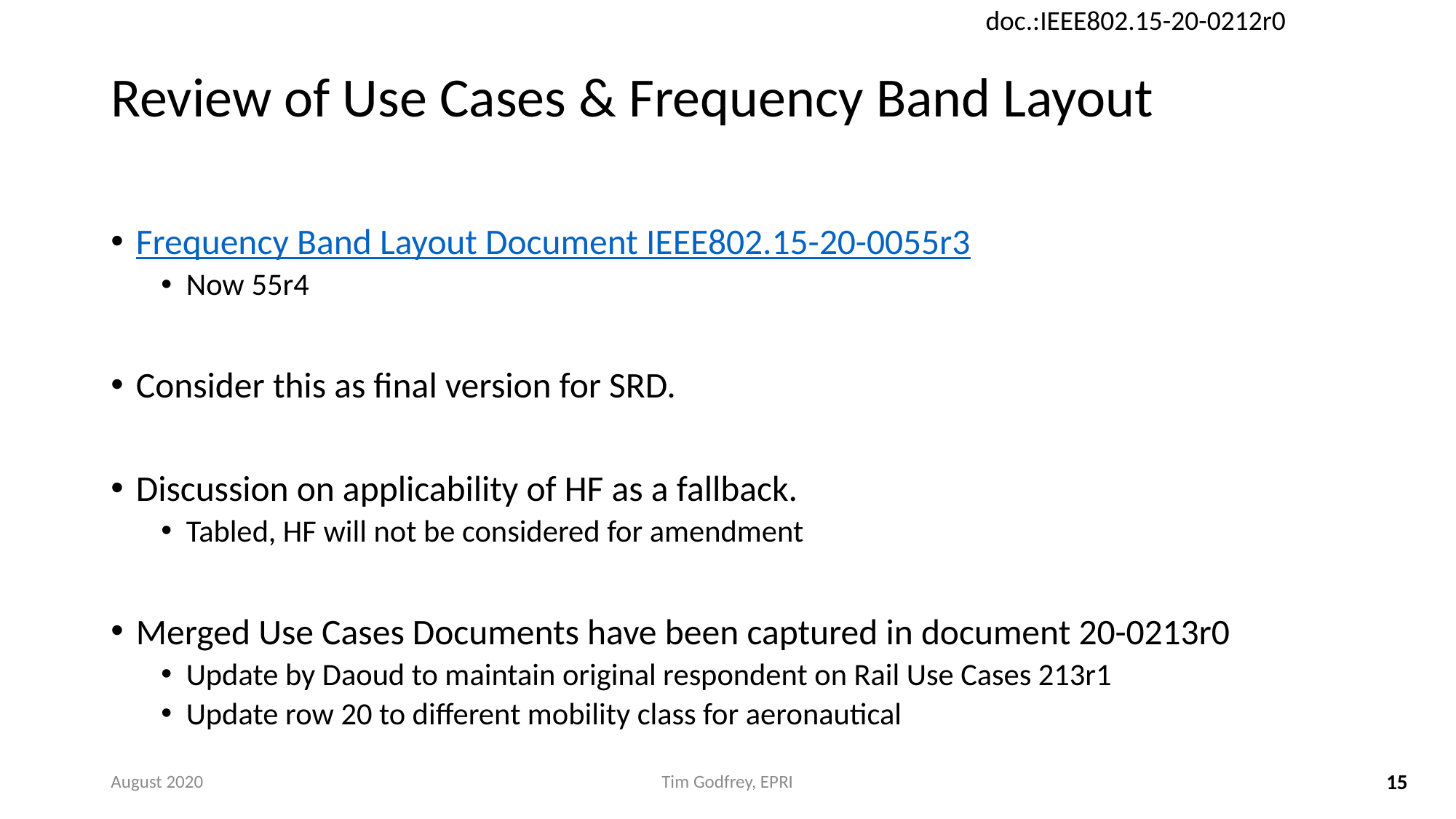

# Review of Use Cases & Frequency Band Layout
Frequency Band Layout Document IEEE802.15-20-0055r3
Now 55r4

Consider this as final version for SRD.

Discussion on applicability of HF as a fallback.
Tabled, HF will not be considered for amendment

Merged Use Cases Documents have been captured in document 20-0213r0
Update by Daoud to maintain original respondent on Rail Use Cases 213r1
Update row 20 to different mobility class for aeronautical

August 2020
Tim Godfrey, EPRI
15